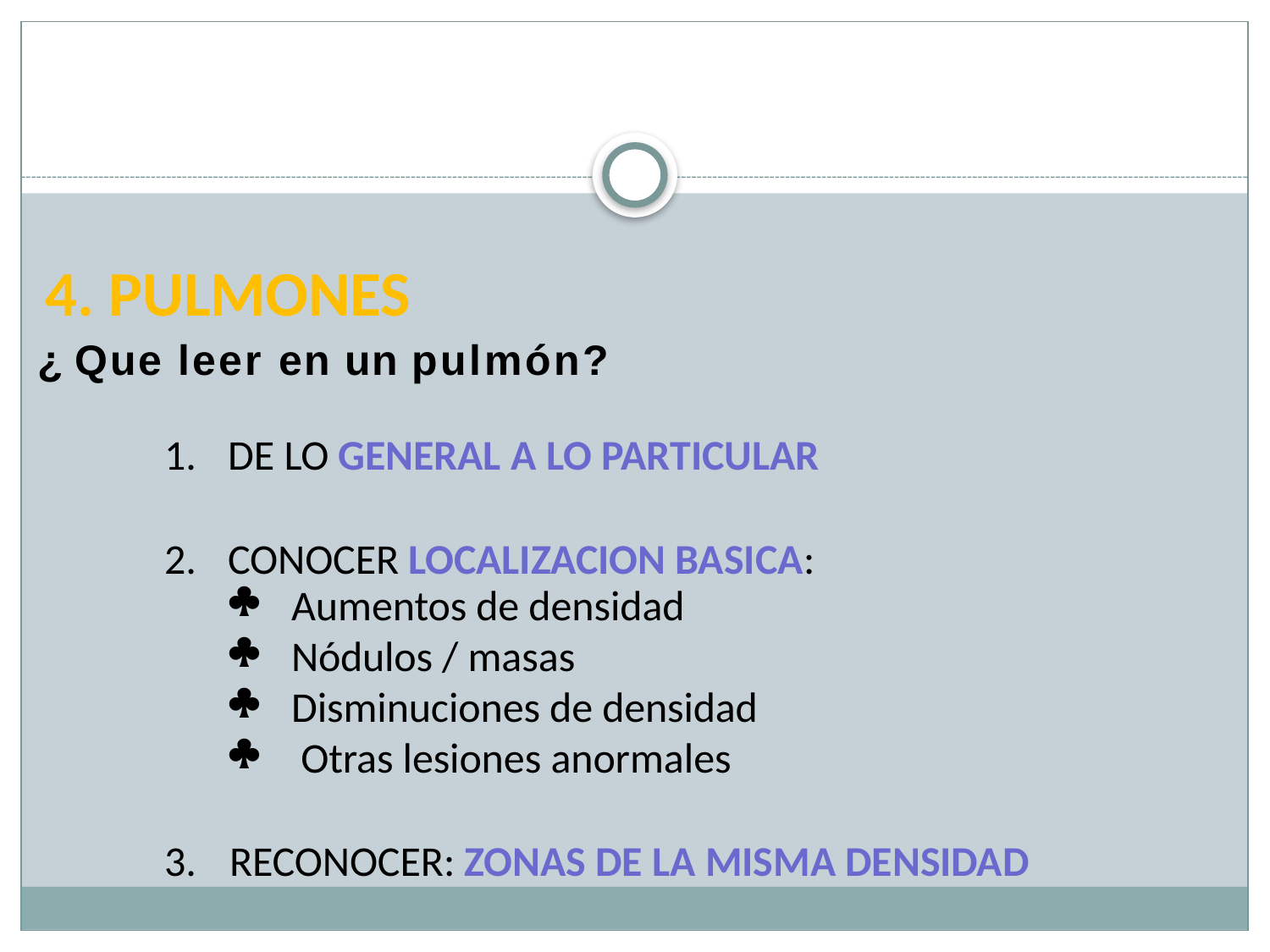

PULMONES
¿ Que leer en un pulmón?

DE LO GENERAL A LO PARTICULAR

CONOCER LOCALIZACION BASICA:
♣
♣
♣
♣
Aumentos de densidad  Nódulos / masas  Disminuciones de densidad  Otras lesiones anormales
3.	RECONOCER: ZONAS DE LA MISMA DENSIDAD